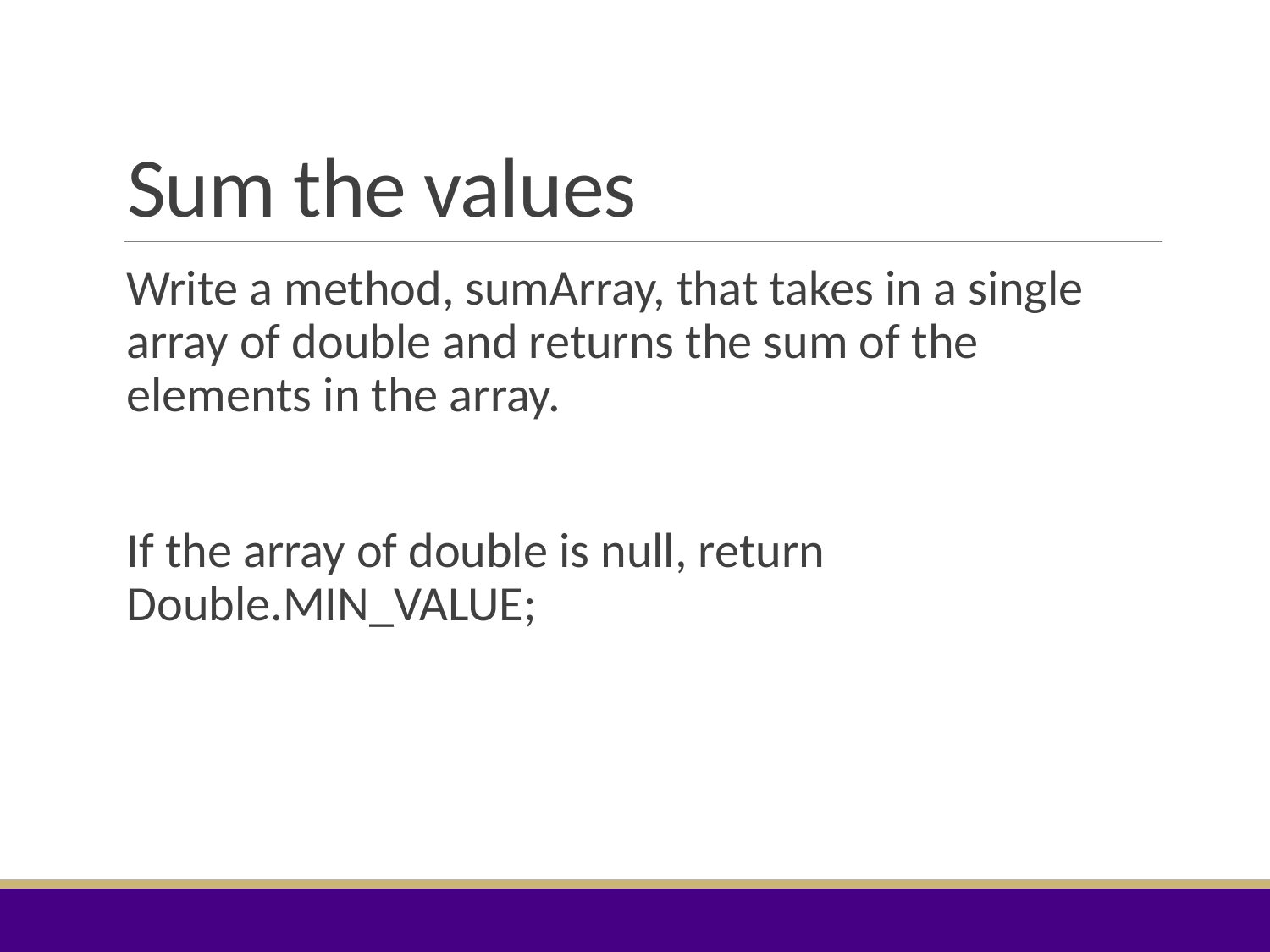

# Sum the values
Write a method, sumArray, that takes in a single array of double and returns the sum of the elements in the array.

If the array of double is null, return Double.MIN_VALUE;